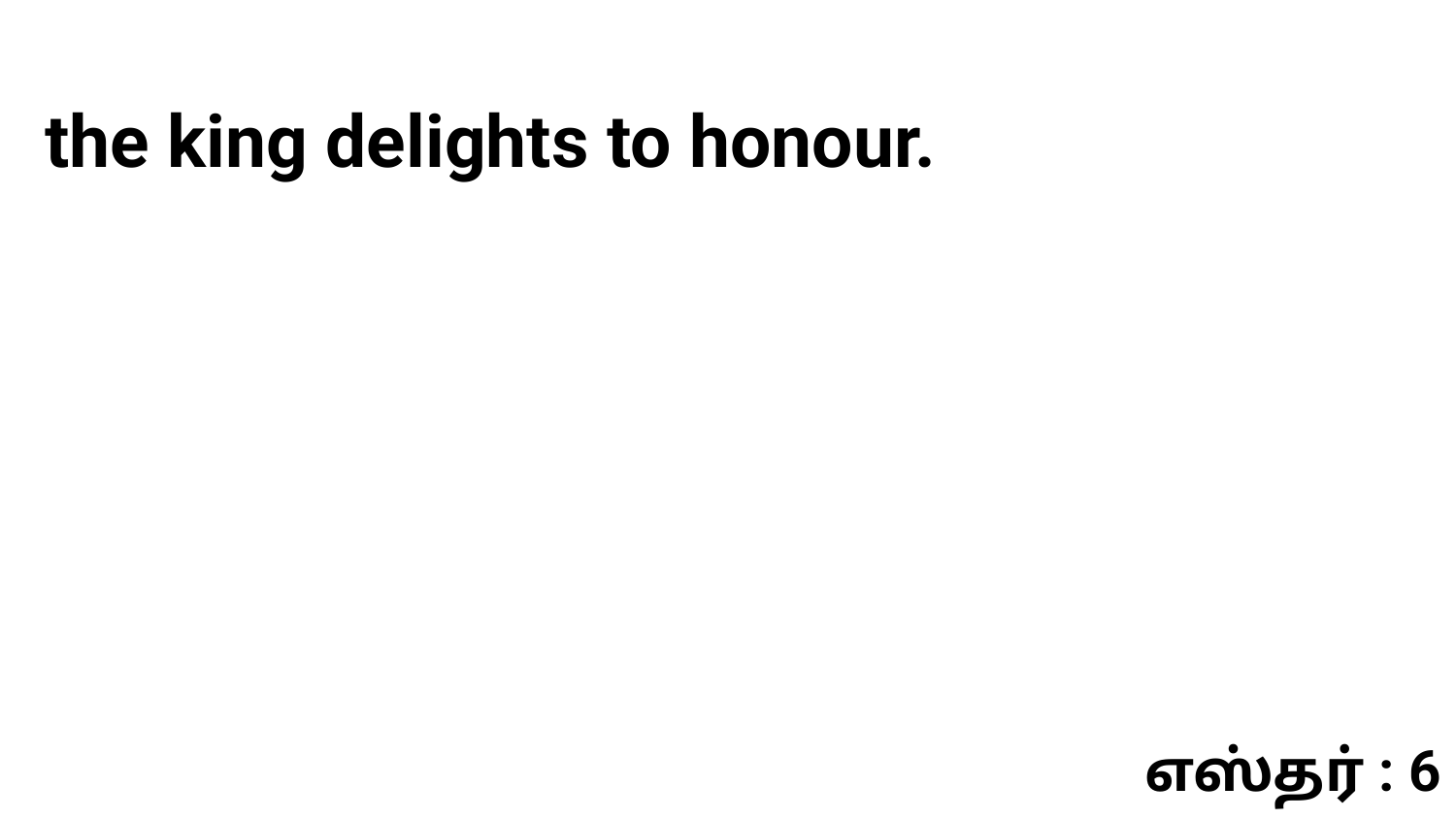

the king delights to honour.
எஸ்தர் : 6